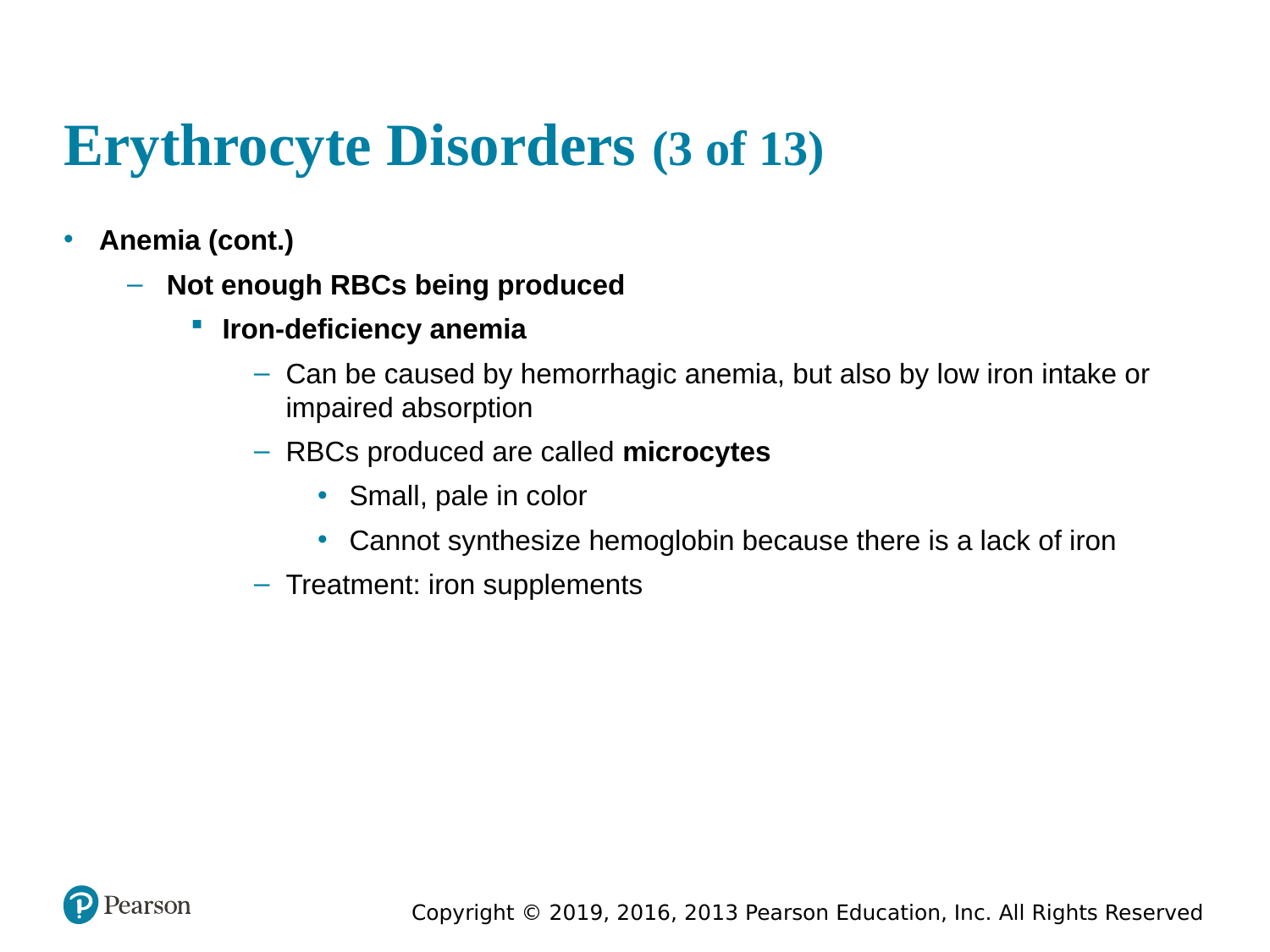

# Erythrocyte Disorders (3 of 13)
Anemia (cont.)
Not enough RBCs being produced
Iron-deficiency anemia
Can be caused by hemorrhagic anemia, but also by low iron intake or impaired absorption
RBCs produced are called microcytes
Small, pale in color
Cannot synthesize hemoglobin because there is a lack of iron
Treatment: iron supplements